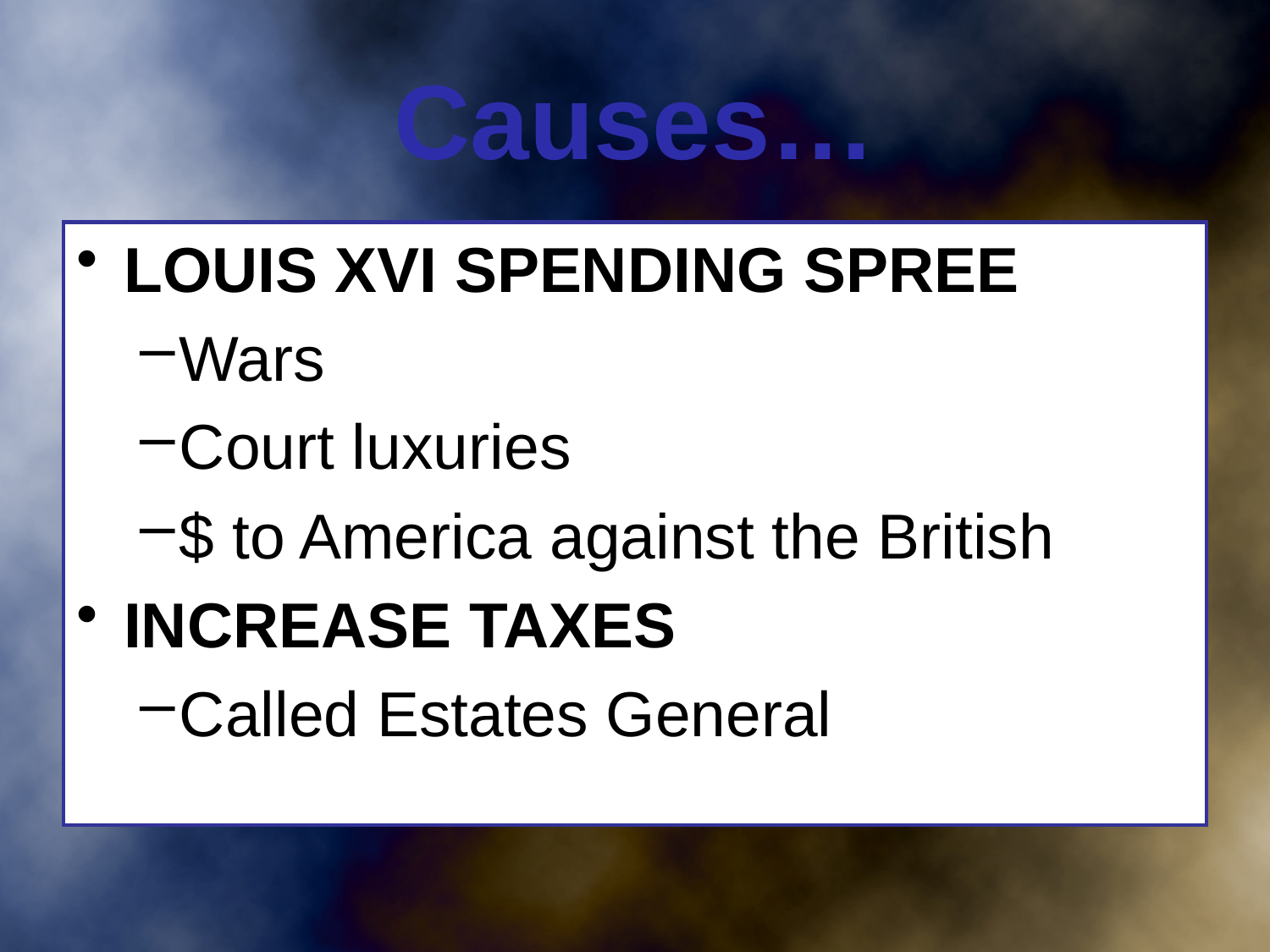

# Causes…
Louis XVI spending spree
Wars
Court luxuries
$ to America against the British
Increase taxes
Called Estates General